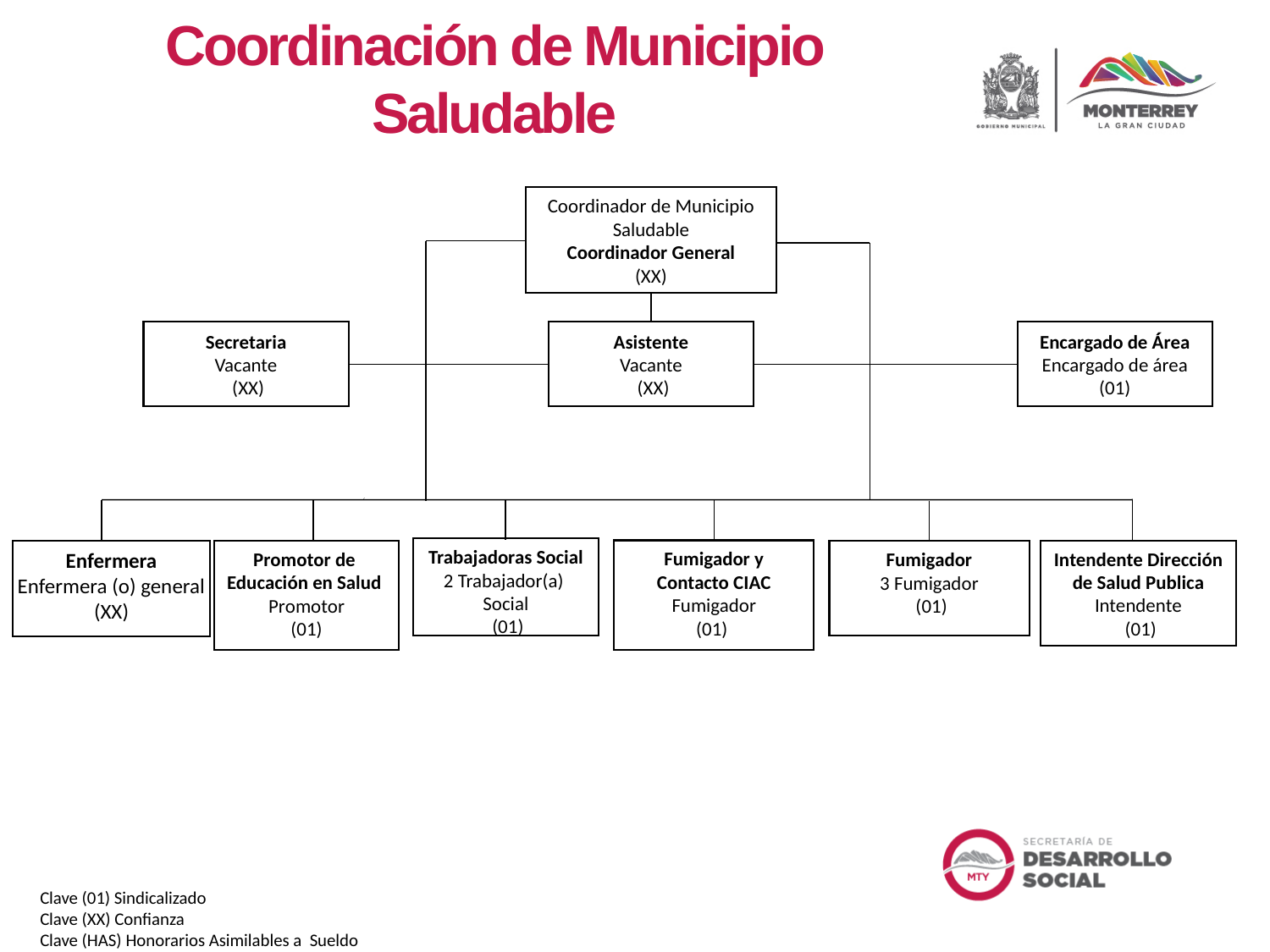

Coordinación de Municipio Saludable
Coordinador de Municipio Saludable
Coordinador General
(XX)
Secretaria
Vacante
 (XX)
Asistente
Vacante
 (XX)
Encargado de Área
Encargado de área
(01)

Trabajadoras Social
2 Trabajador(a)
Social
 (01)
Fumigador y
Contacto CIAC
Fumigador
(01)
Intendente Dirección de Salud Publica
Intendente
 (01)
Promotor de
Educación en Salud
Promotor
(01)
Enfermera
Enfermera (o) general
(XX)
Fumigador
3 Fumigador
 (01)
Clave (01) Sindicalizado
Clave (XX) Confianza
Clave (HAS) Honorarios Asimilables a  Sueldo